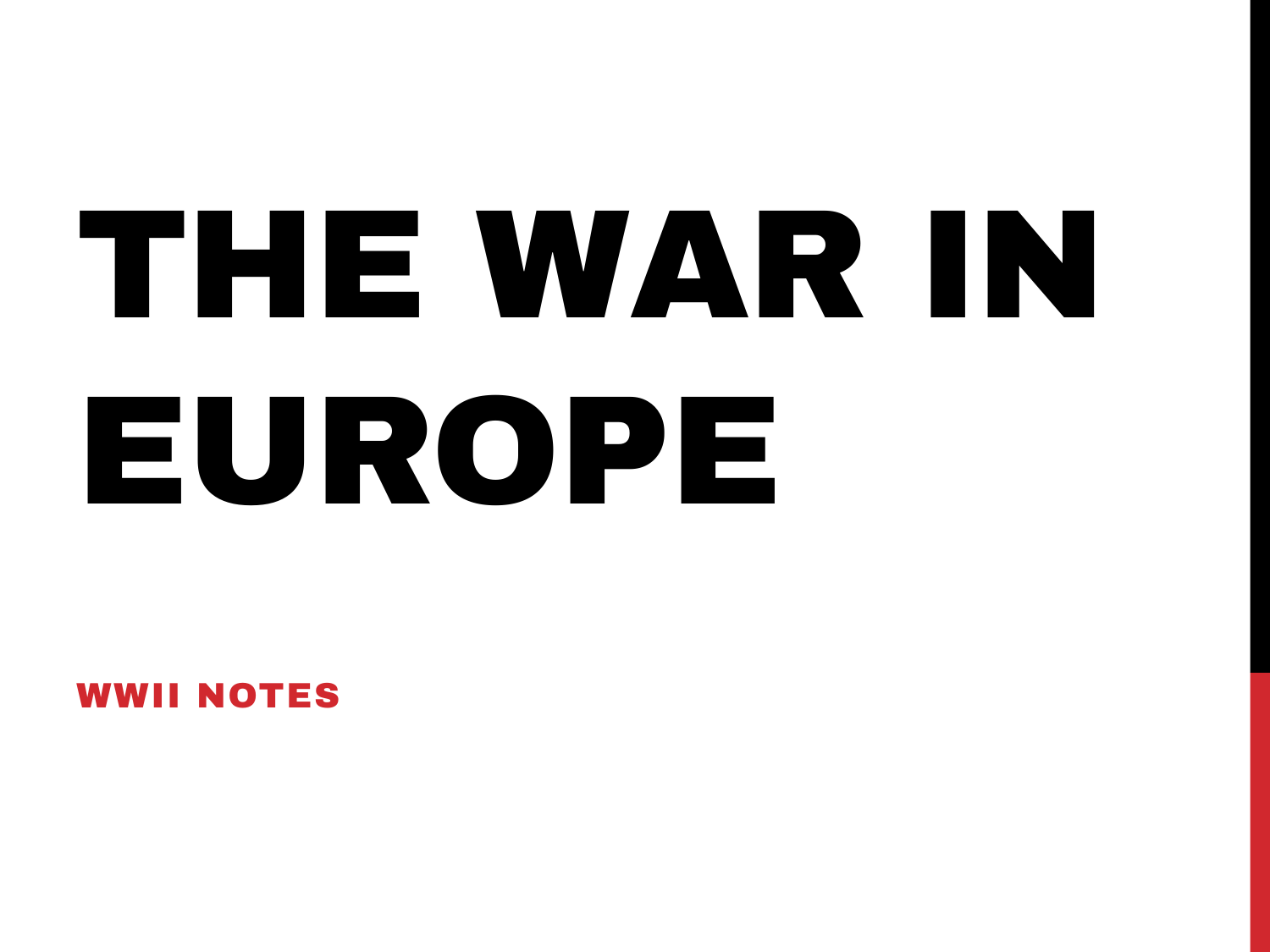

# The War in Europe
WWII notes